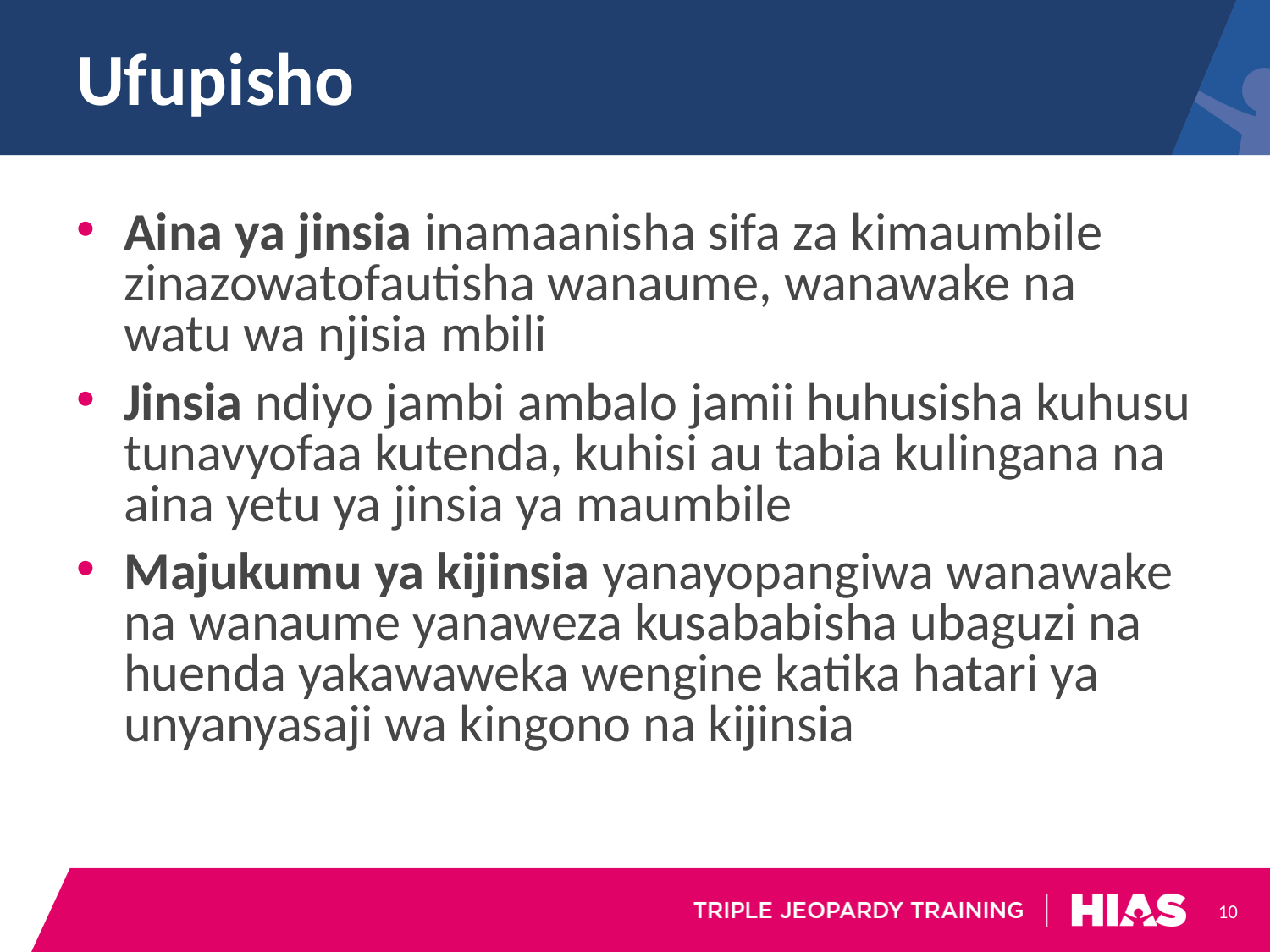

# Ufupisho
Aina ya jinsia inamaanisha sifa za kimaumbile zinazowatofautisha wanaume, wanawake na watu wa njisia mbili
Jinsia ndiyo jambi ambalo jamii huhusisha kuhusu tunavyofaa kutenda, kuhisi au tabia kulingana na aina yetu ya jinsia ya maumbile
Majukumu ya kijinsia yanayopangiwa wanawake na wanaume yanaweza kusababisha ubaguzi na huenda yakawaweka wengine katika hatari ya unyanyasaji wa kingono na kijinsia